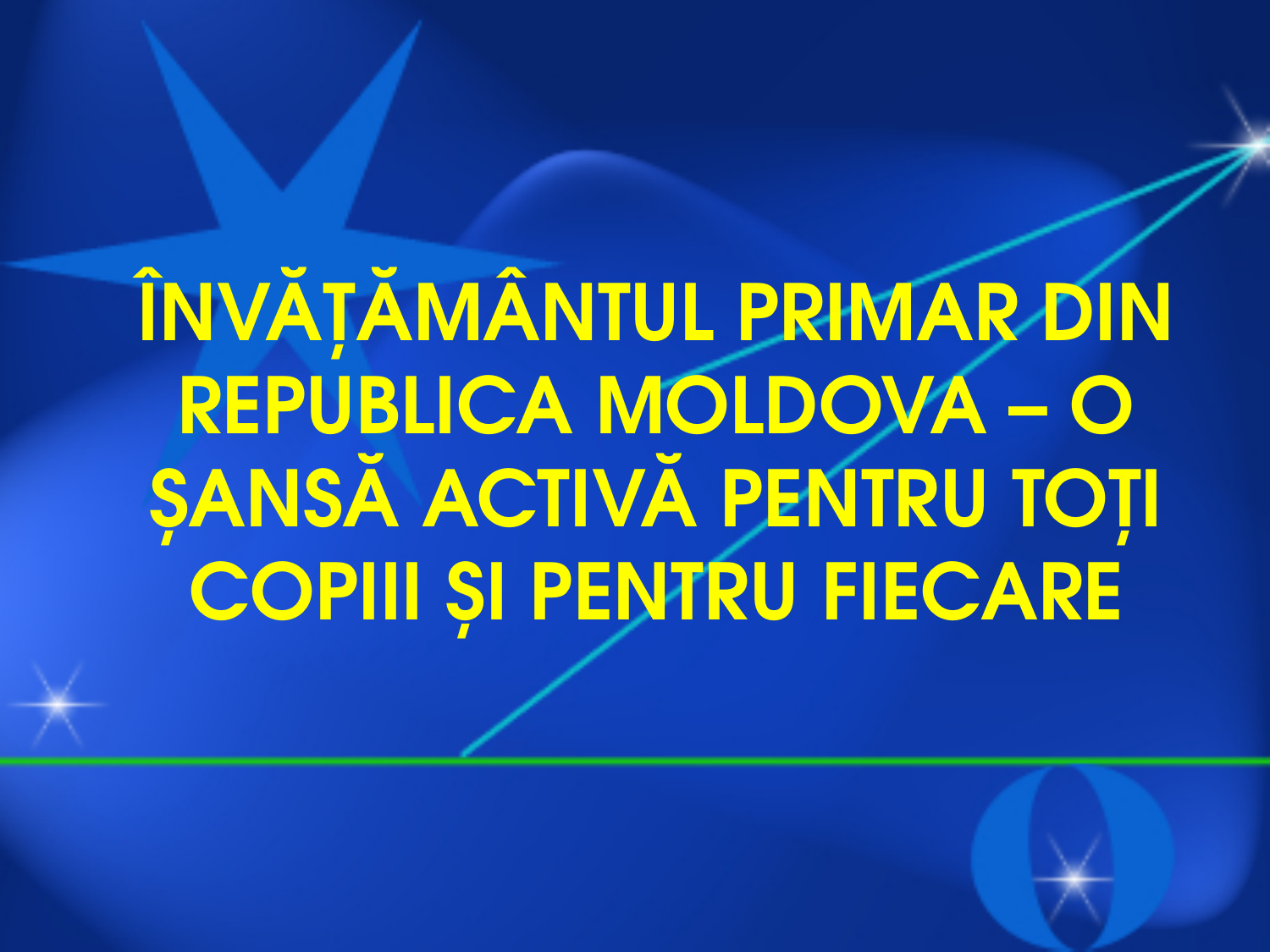

# ÎNVĂŢĂMÂNTUL PRIMAR DIN REPUBLICA MOLDOVA – O ŞANSĂ ACTIVĂ PENTRU TOŢI COPIII ŞI PENTRU FIECARE